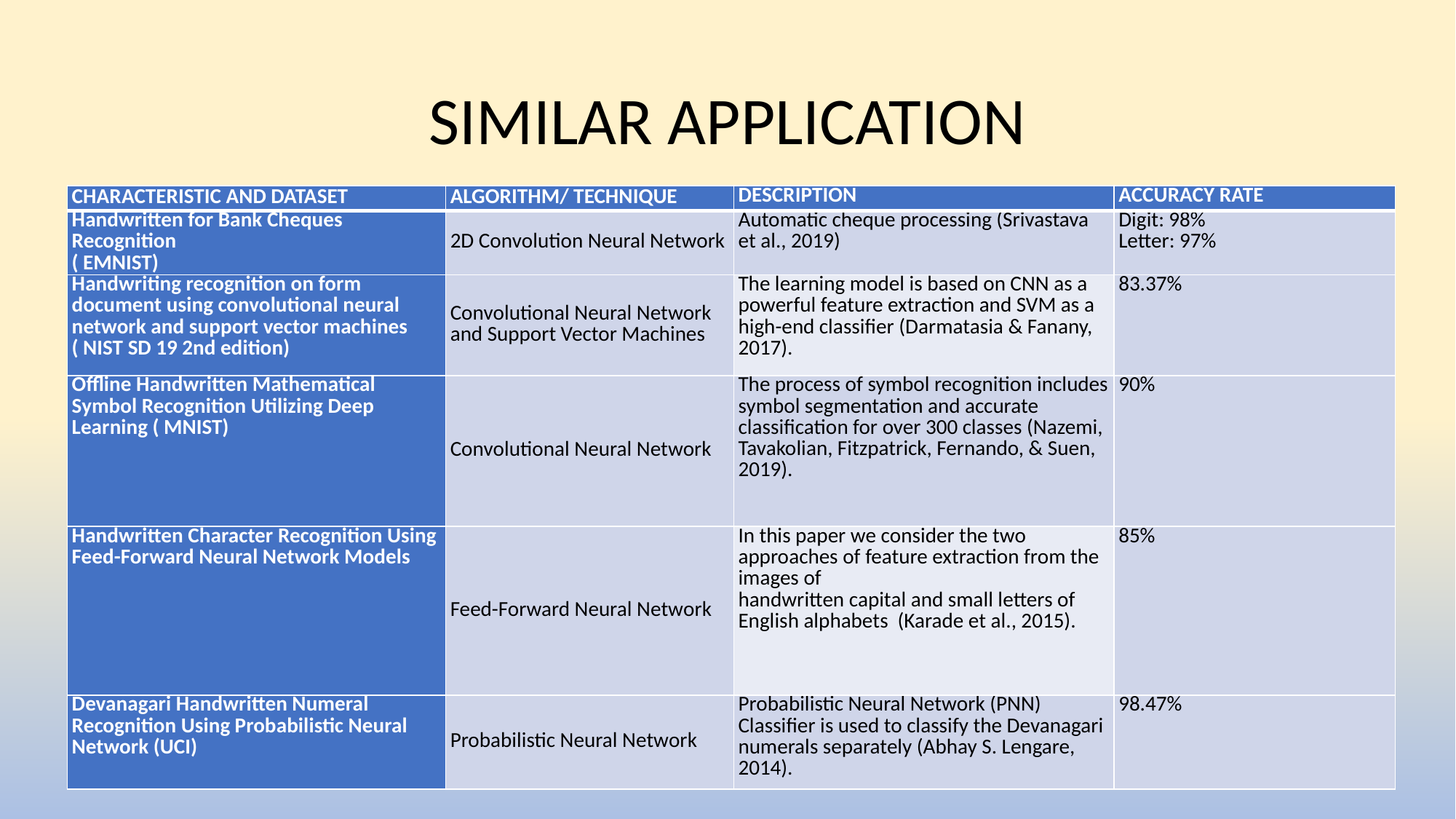

# SIMILAR APPLICATION
| CHARACTERISTIC AND DATASET | ALGORITHM/ TECHNIQUE | DESCRIPTION | ACCURACY RATE |
| --- | --- | --- | --- |
| Handwritten for Bank Cheques Recognition ( EMNIST) | 2D Convolution Neural Network | Automatic cheque processing (Srivastava et al., 2019) | Digit: 98% Letter: 97% |
| Handwriting recognition on form document using convolutional neural network and support vector machines ( NIST SD 19 2nd edition) | Convolutional Neural Network and Support Vector Machines | The learning model is based on CNN as a powerful feature extraction and SVM as a high-end classifier (Darmatasia & Fanany, 2017). | 83.37% |
| Offline Handwritten Mathematical Symbol Recognition Utilizing Deep Learning ( MNIST) | Convolutional Neural Network | The process of symbol recognition includes symbol segmentation and accurate classification for over 300 classes (Nazemi, Tavakolian, Fitzpatrick, Fernando, & Suen, 2019). | 90% |
| Handwritten Character Recognition Using Feed-Forward Neural Network Models | Feed-Forward Neural Network | In this paper we consider the two approaches of feature extraction from the images of handwritten capital and small letters of English alphabets (Karade et al., 2015). | 85% |
| Devanagari Handwritten Numeral Recognition Using Probabilistic Neural Network (UCI) | Probabilistic Neural Network | Probabilistic Neural Network (PNN) Classifier is used to classify the Devanagari numerals separately (Abhay S. Lengare, 2014). | 98.47% |